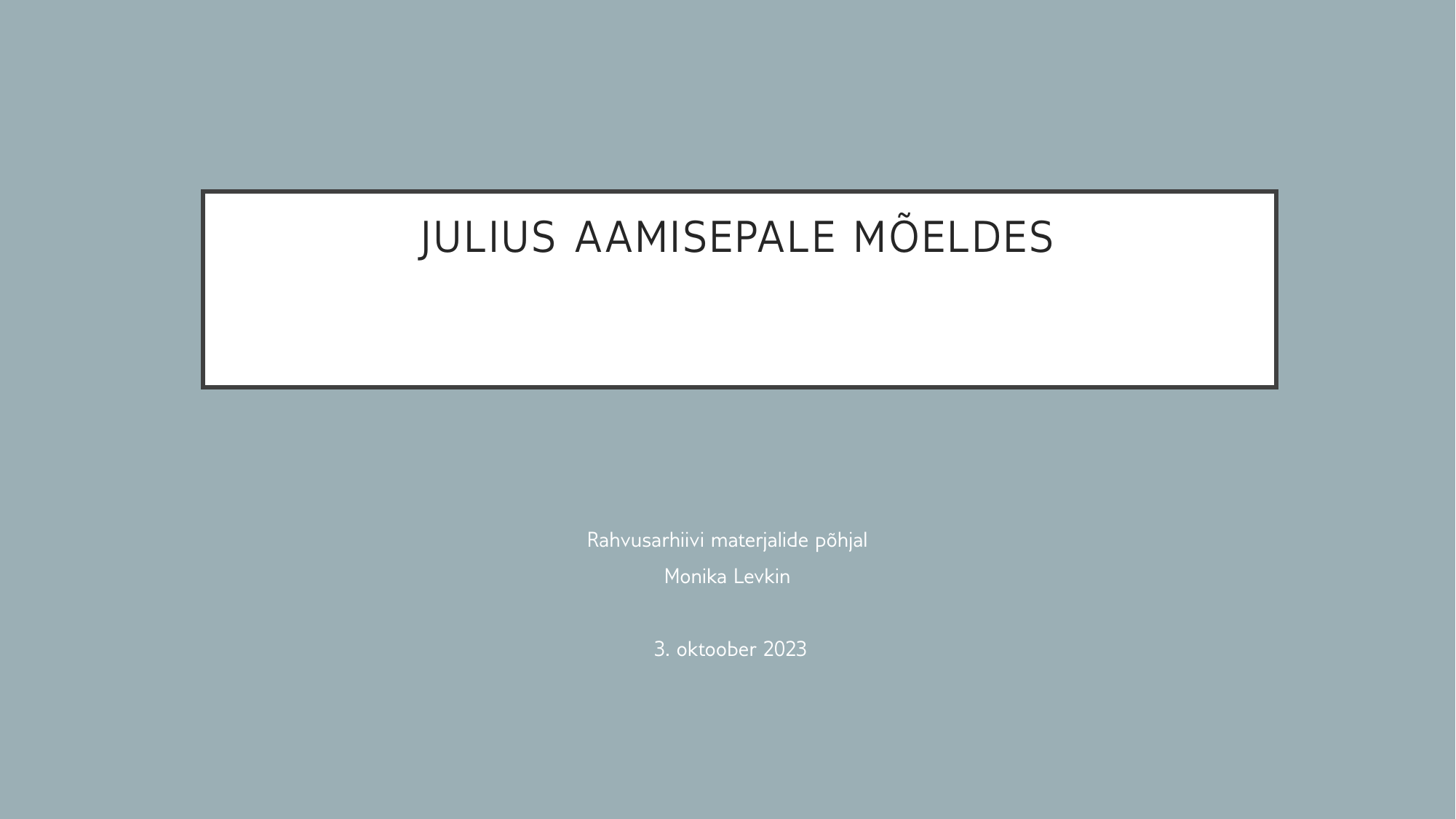

# Julius AamisepAle mõeldes
Rahvusarhiivi materjalide põhjal
Monika Levkin

 3. oktoober 2023